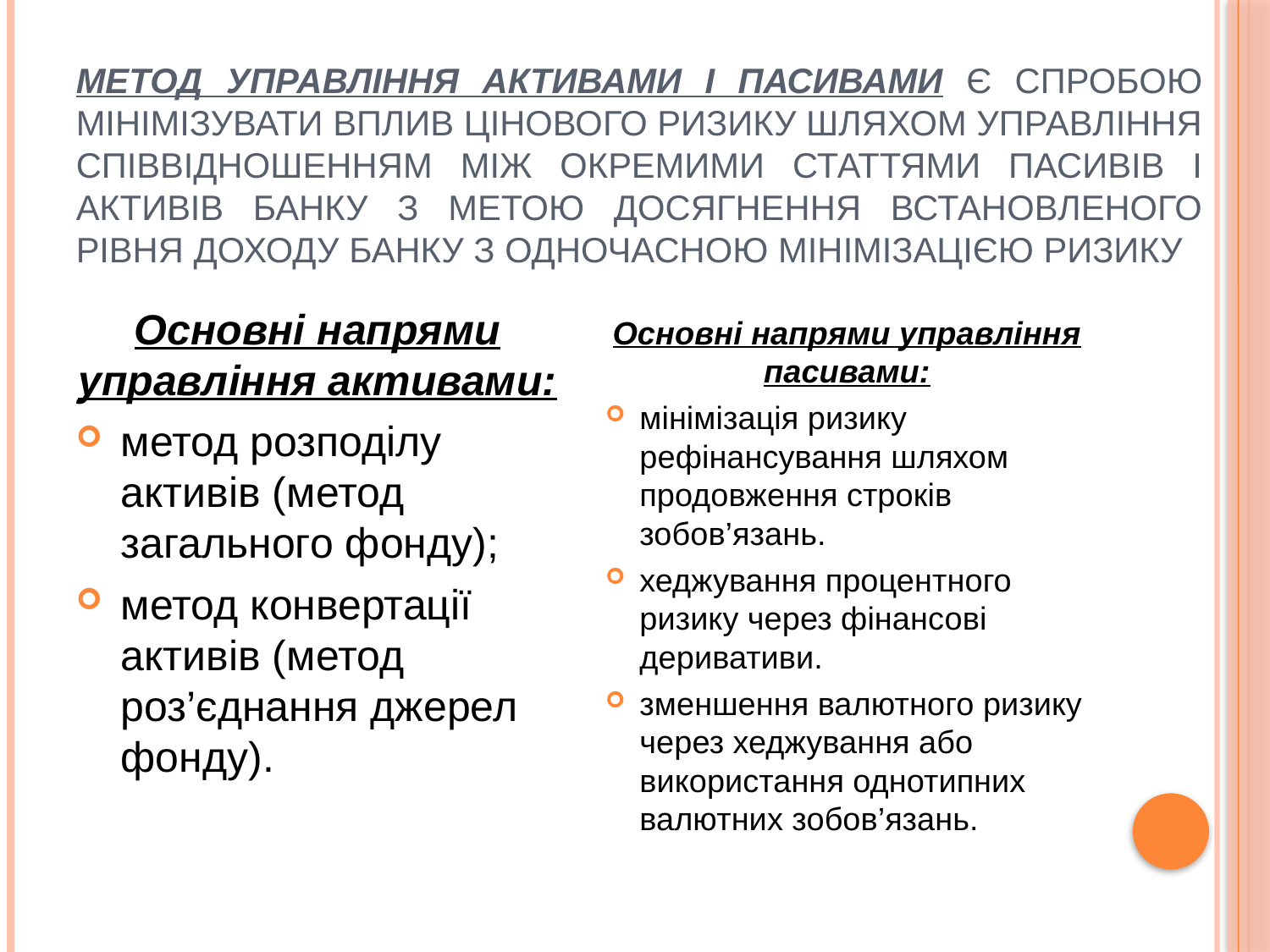

# Метод управління активами і пасивами є спробою мінімізувати вплив цінового ризику шляхом управління співвідношенням між окремими статтями пасивів і активів банку з метою досягнення встановленого рівня доходу банку з одночасною мінімізацією ризику
Основні напрями управління активами:
метод розподілу активів (метод загального фонду);
метод конвертації активів (метод роз’єднання джерел фонду).

Основні напрями управління пасивами:
мінімізація ризику рефінансування шляхом продовження строків зобов’язань.
хеджування процентного ризику через фінансові деривативи.
зменшення валютного ризику через хеджування або використання однотипних валютних зобов’язань.